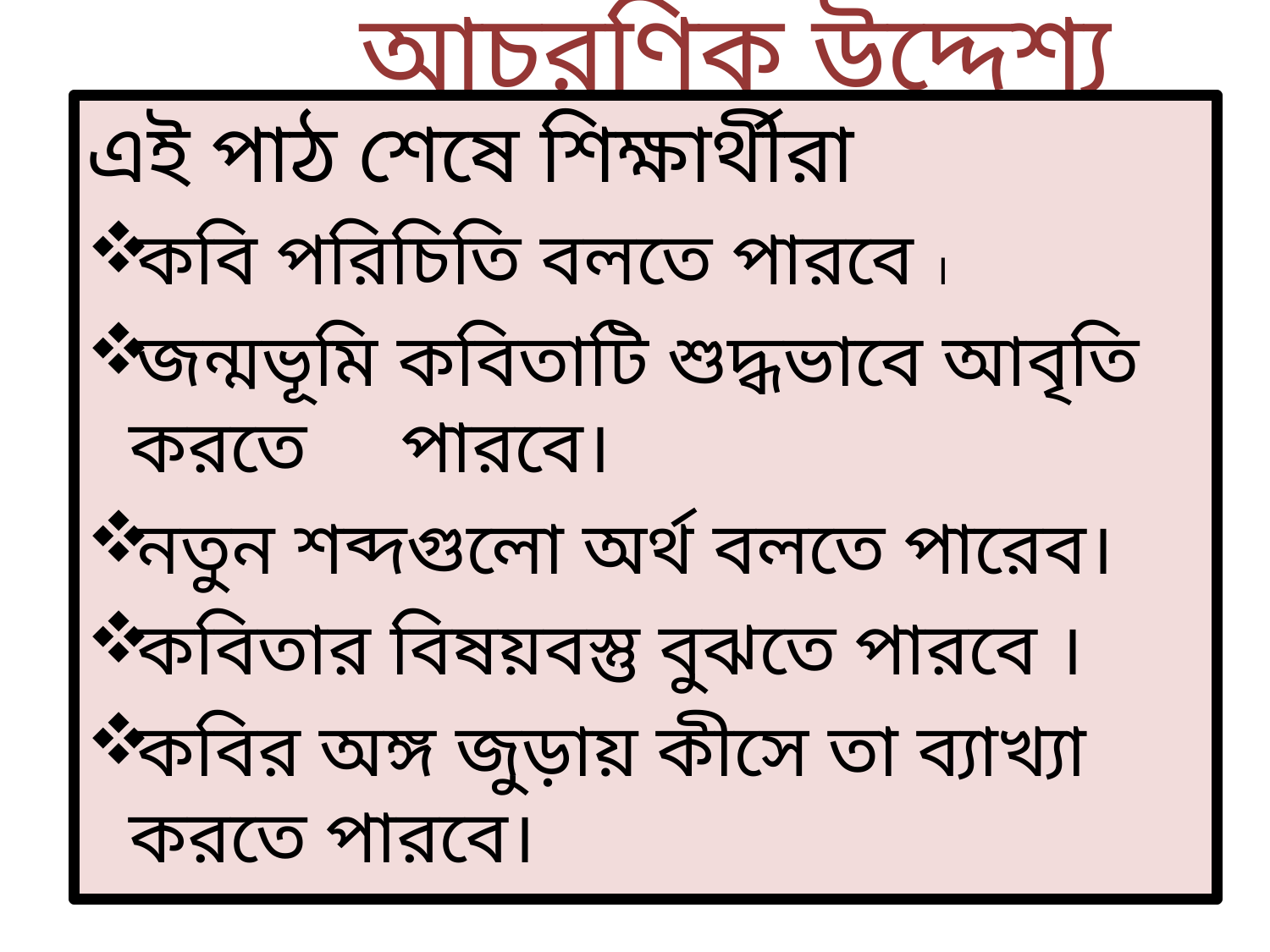

# আচরণিক উদ্দেশ্য
এই পাঠ শেষে শিক্ষার্থীরা
কবি পরিচিতি বলতে পারবে ।
জন্মভূমি কবিতাটি শুদ্ধভাবে আবৃতি করতে     পারবে।
নতুন শব্দগুলো অর্থ বলতে পারেব।
কবিতার বিষয়বস্তু বুঝতে পারবে ।
কবির অঙ্গ জুড়ায় কীসে তা ব্যাখ্যা করতে পারবে।